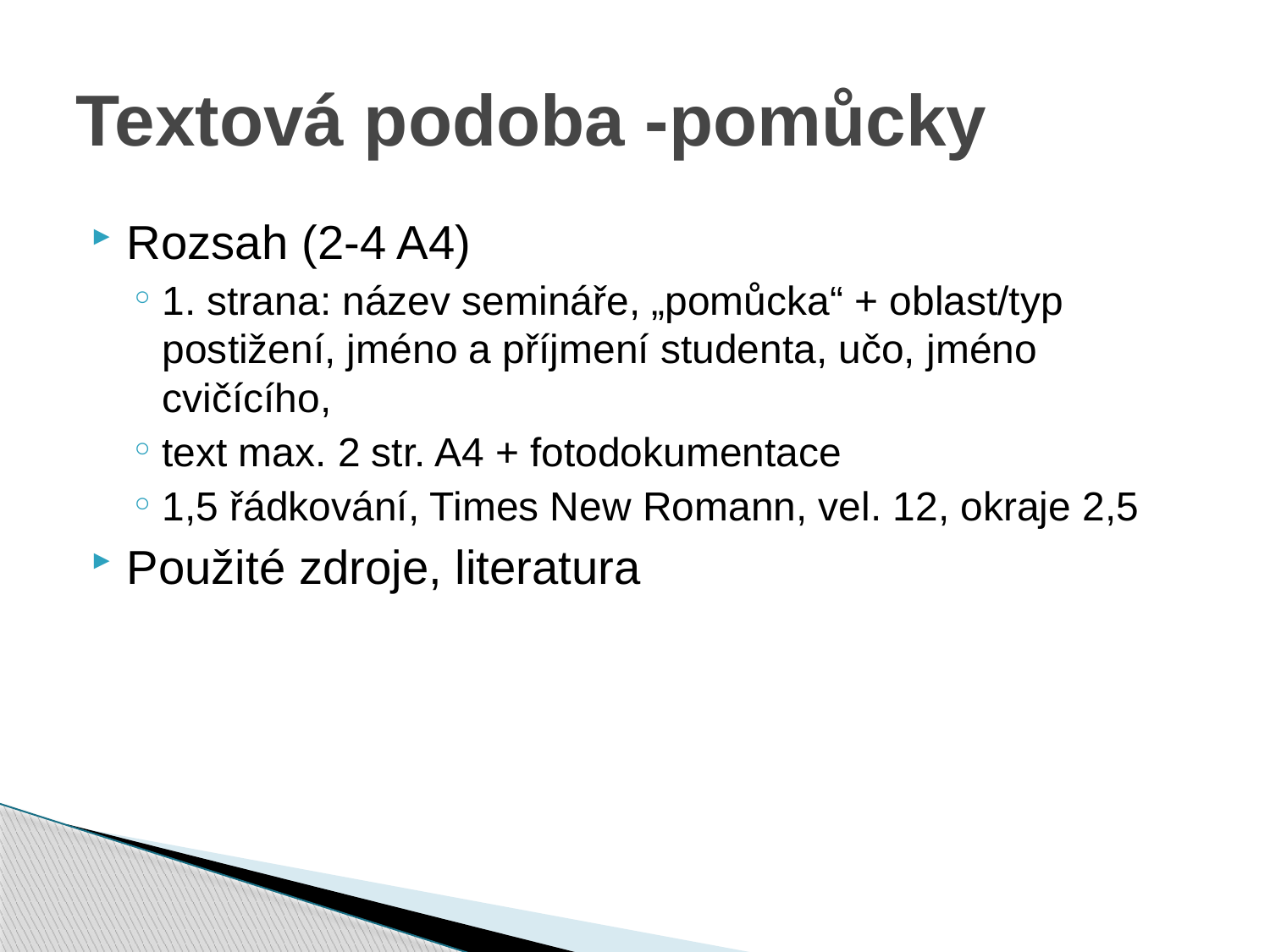

# Textová podoba -pomůcky
Rozsah (2-4 A4)
1. strana: název semináře, „pomůcka“ + oblast/typ postižení, jméno a příjmení studenta, učo, jméno cvičícího,
text max. 2 str. A4 + fotodokumentace
1,5 řádkování, Times New Romann, vel. 12, okraje 2,5
Použité zdroje, literatura